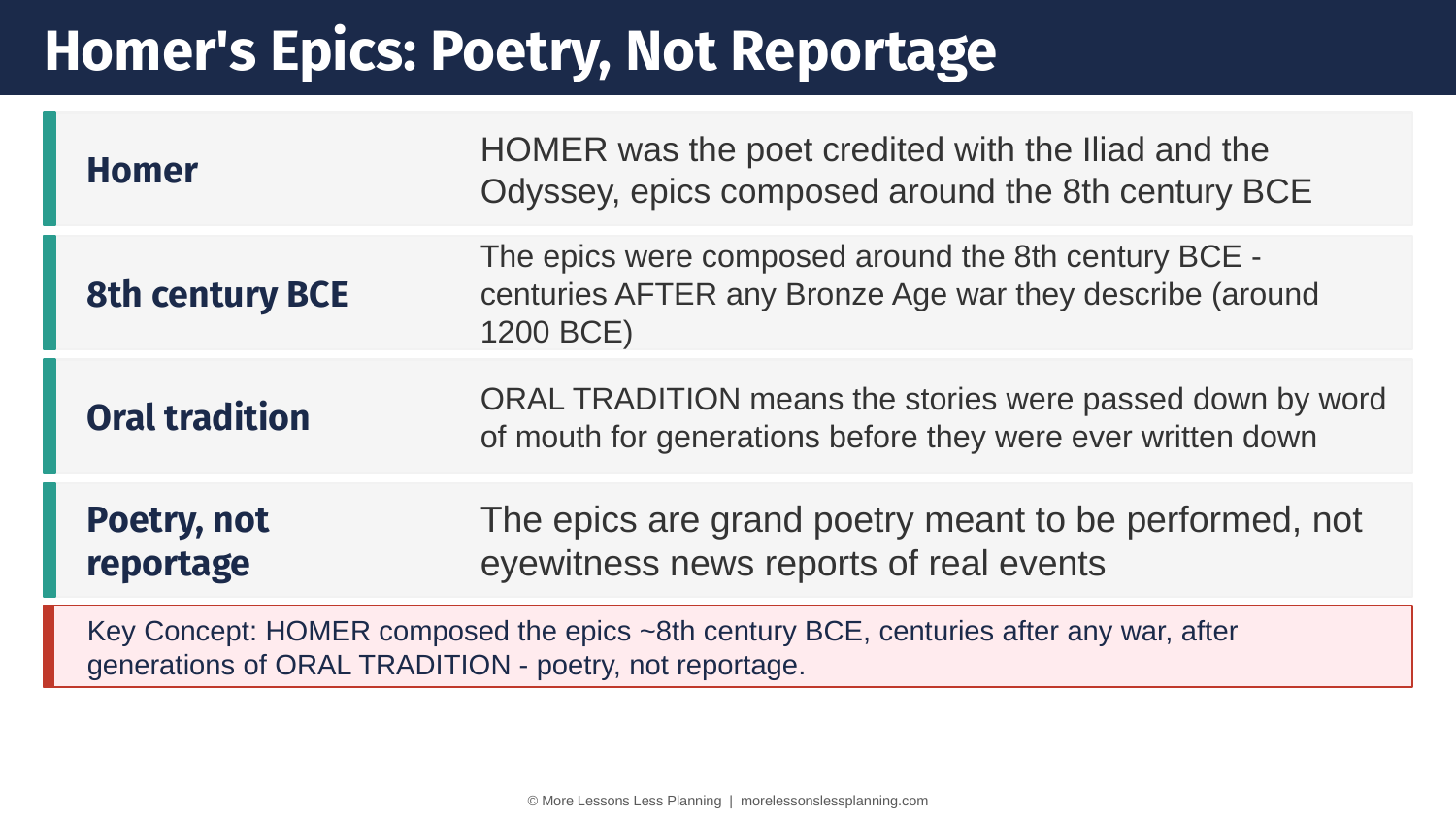

Homer's Epics: Poetry, Not Reportage

Homer
HOMER was the poet credited with the Iliad and the Odyssey, epics composed around the 8th century BCE

8th century BCE
The epics were composed around the 8th century BCE - centuries AFTER any Bronze Age war they describe (around 1200 BCE)

Oral tradition
ORAL TRADITION means the stories were passed down by word of mouth for generations before they were ever written down

Poetry, not reportage
The epics are grand poetry meant to be performed, not eyewitness news reports of real events

Key Concept: HOMER composed the epics ~8th century BCE, centuries after any war, after generations of ORAL TRADITION - poetry, not reportage.
© More Lessons Less Planning  |  morelessonslessplanning.com